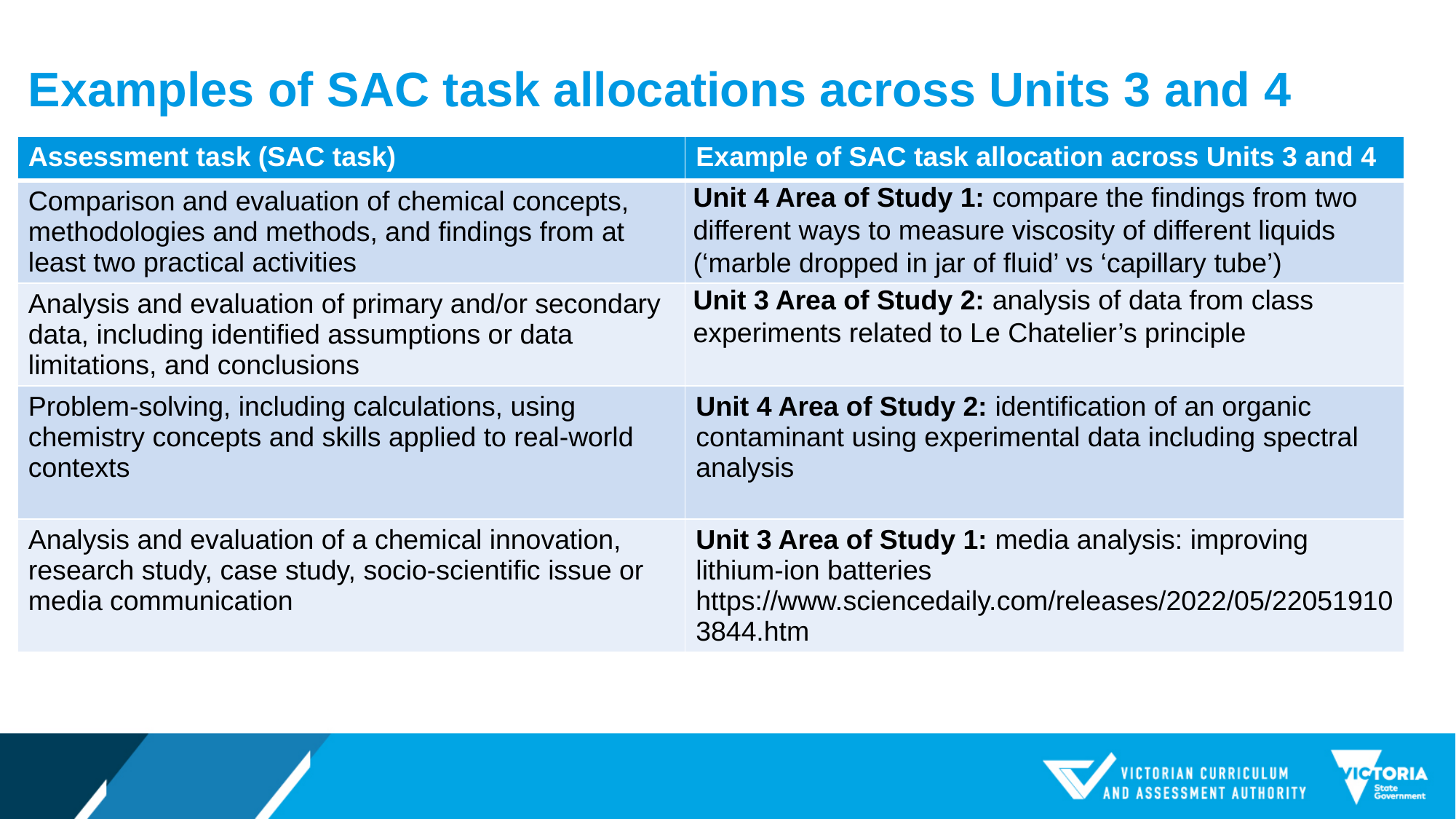

# Examples of SAC task allocations across Units 3 and 4
| Assessment task (SAC task) | Example of SAC task allocation across Units 3 and 4 |
| --- | --- |
| Comparison and evaluation of chemical concepts, methodologies and methods, and findings from at least two practical activities | Unit 4 Area of Study 1: compare the findings from two different ways to measure viscosity of different liquids (‘marble dropped in jar of fluid’ vs ‘capillary tube’) |
| Analysis and evaluation of primary and/or secondary data, including identified assumptions or data limitations, and conclusions | Unit 3 Area of Study 2: analysis of data from class experiments related to Le Chatelier’s principle |
| Problem-solving, including calculations, using chemistry concepts and skills applied to real-world contexts | Unit 4 Area of Study 2: identification of an organic contaminant using experimental data including spectral analysis |
| Analysis and evaluation of a chemical innovation, research study, case study, socio-scientific issue or media communication | Unit 3 Area of Study 1: media analysis: improving lithium-ion batteries https://www.sciencedaily.com/releases/2022/05/220519103844.htm |